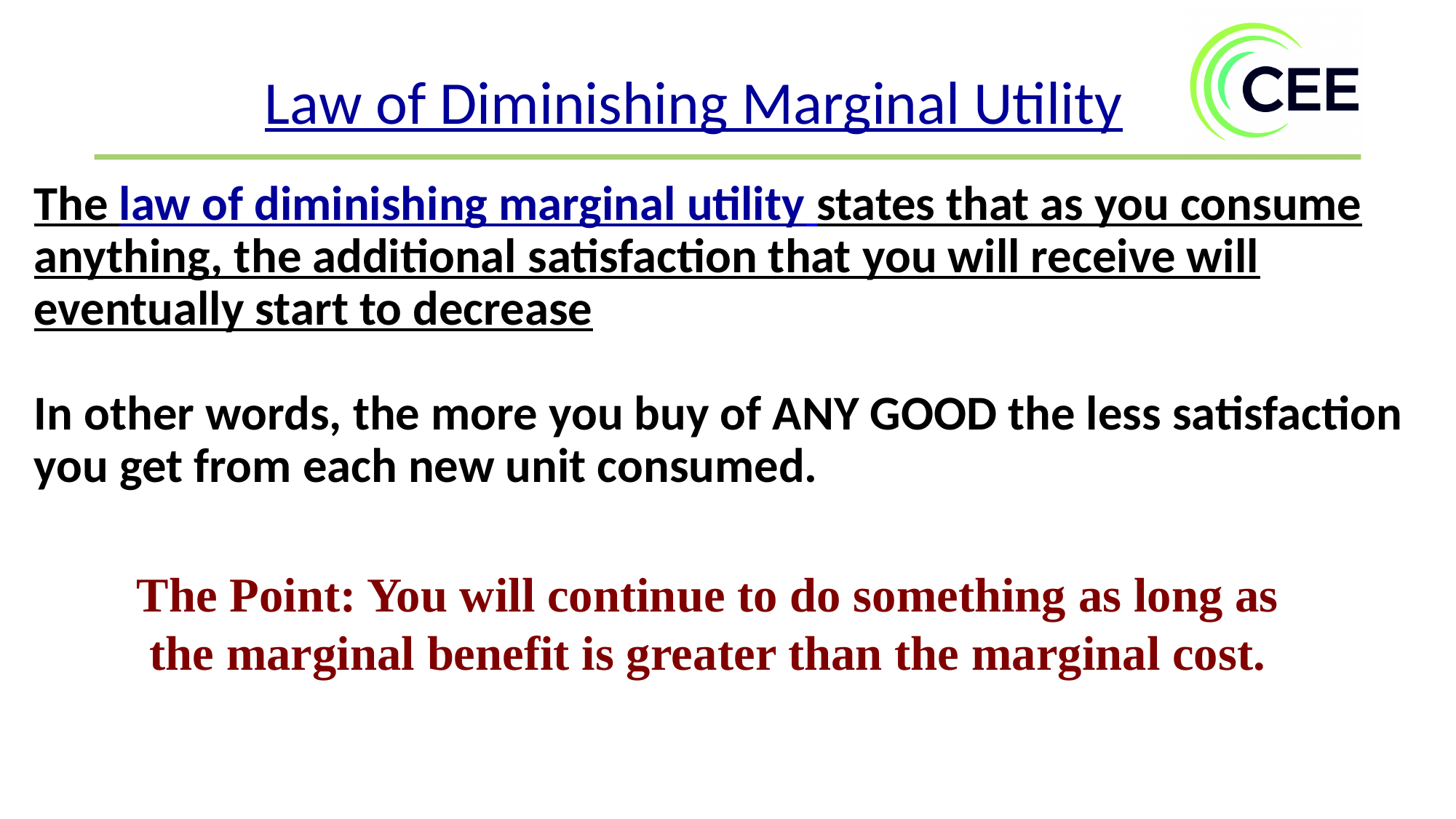

Law of Diminishing Marginal Utility
The law of diminishing marginal utility states that as you consume anything, the additional satisfaction that you will receive will eventually start to decrease

In other words, the more you buy of ANY GOOD the less satisfaction you get from each new unit consumed.

The Point: You will continue to do something as long as the marginal benefit is greater than the marginal cost.